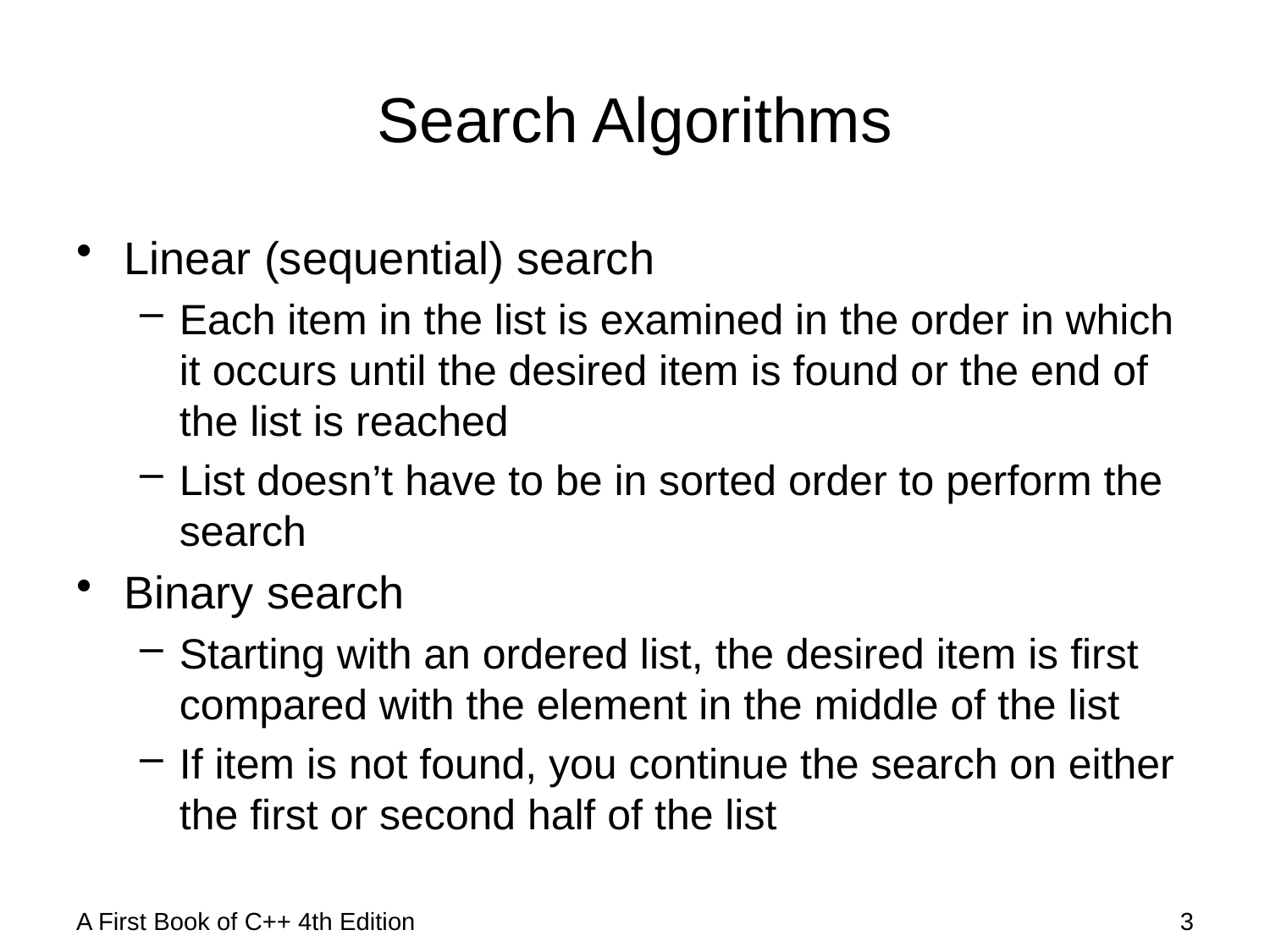

# Search Algorithms
Linear (sequential) search
Each item in the list is examined in the order in which it occurs until the desired item is found or the end of the list is reached
List doesn’t have to be in sorted order to perform the search
Binary search
Starting with an ordered list, the desired item is first compared with the element in the middle of the list
If item is not found, you continue the search on either the first or second half of the list
A First Book of C++ 4th Edition
3